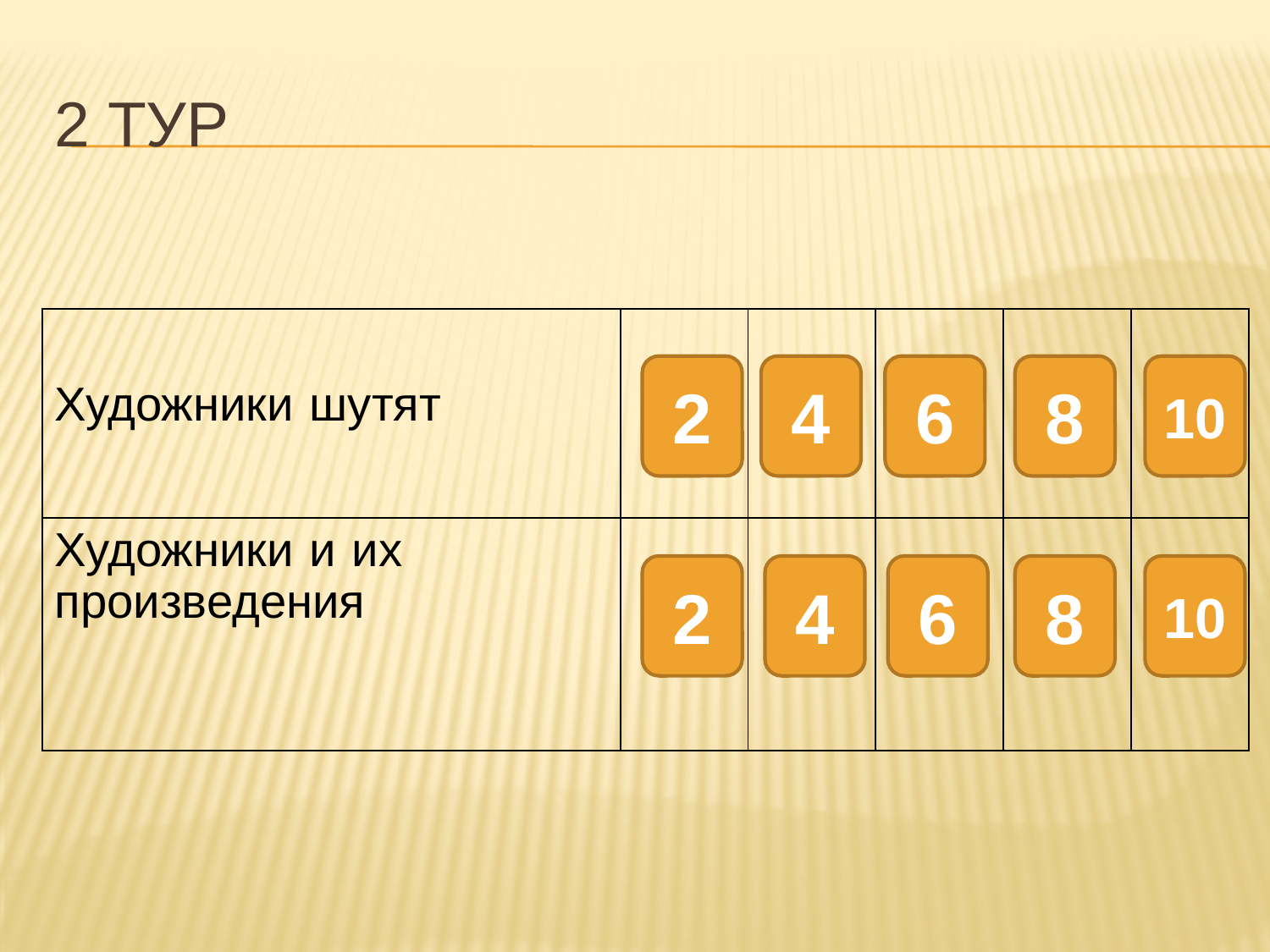

# 2 тур
| Художники шутят |  |  |  |  |  |
| --- | --- | --- | --- | --- | --- |
| Художники и их произведения |  |  |  |  |  |
2
4
6
8
10
2
4
6
8
10